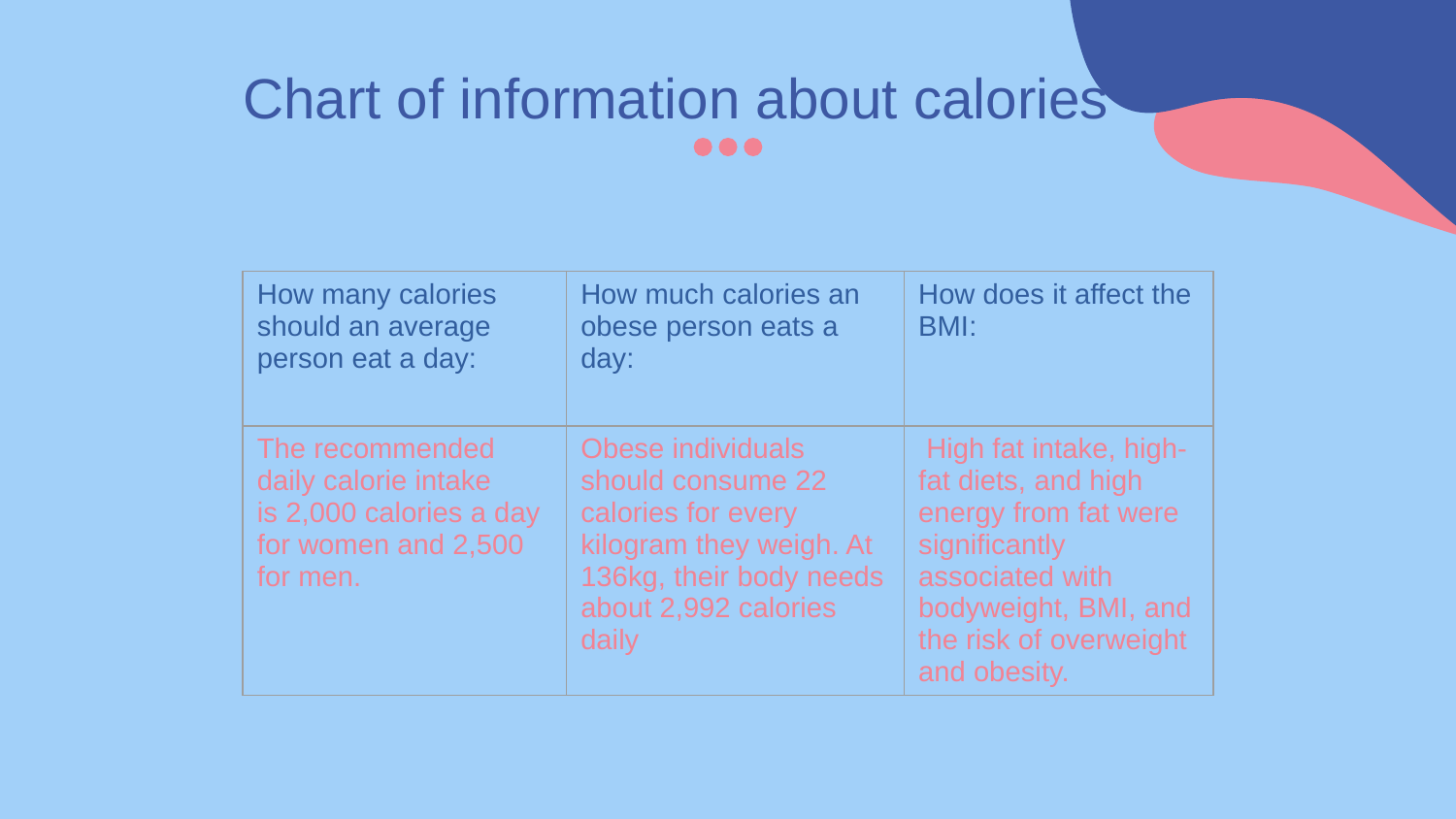

# Chart of information about calories
| How many calories should an average person eat a day: | How much calories an obese person eats a day: | How does it affect the BMI: |
| --- | --- | --- |
| The recommended daily calorie intake is 2,000 calories a day for women and 2,500 for men. | Obese individuals should consume 22 calories for every kilogram they weigh. At 136kg, their body needs about 2,992 calories daily | High fat intake, high-fat diets, and high energy from fat were significantly associated with bodyweight, BMI, and the risk of overweight and obesity. |